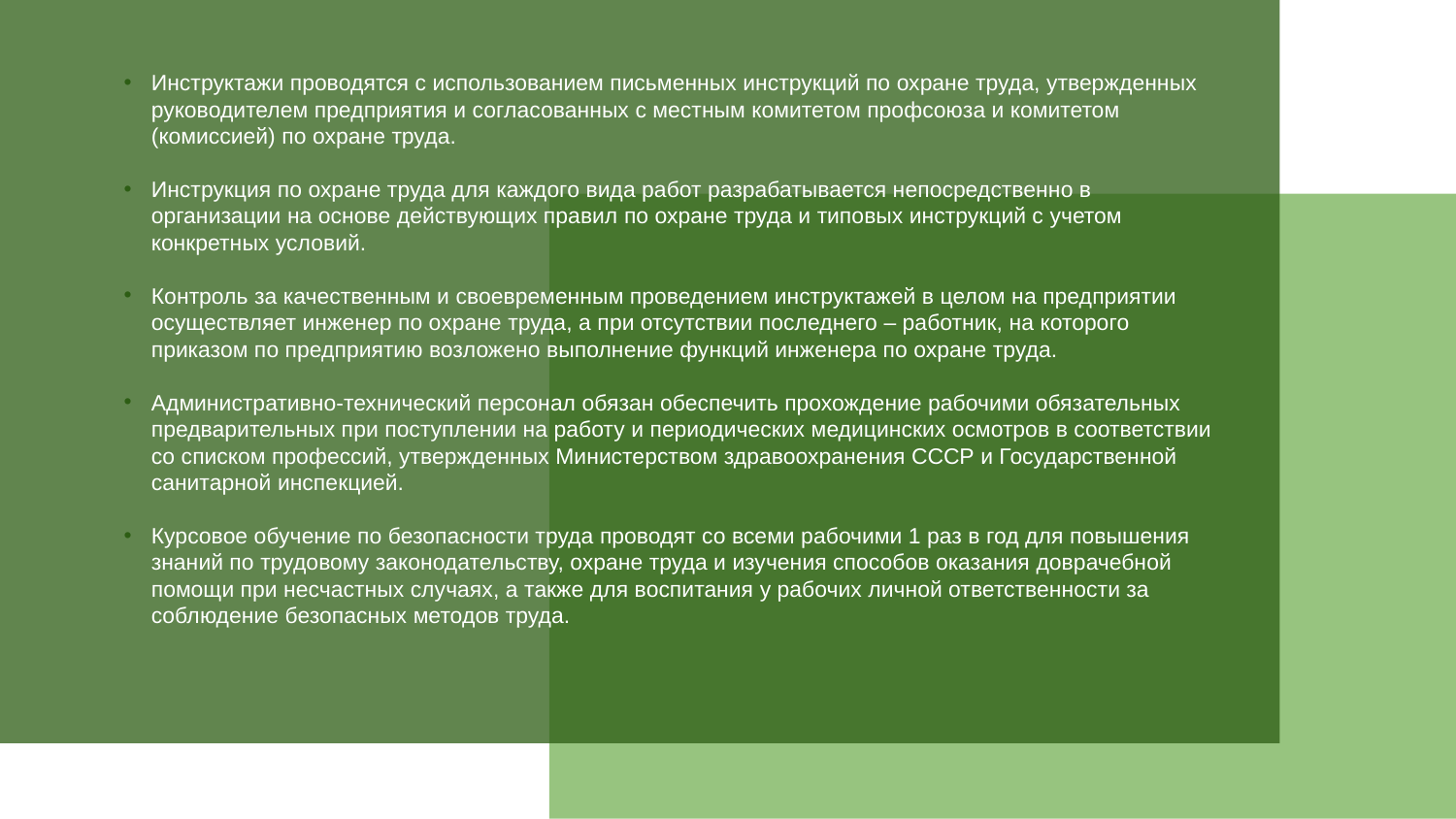

Инструктажи проводятся с использованием письменных инструкций по охране труда, утвержденных руководителем предприятия и согласованных с местным комитетом профсоюза и комитетом (комиссией) по охране труда.

Инструкция по охране труда для каждого вида работ разрабатывается непосредственно в организации на основе действующих правил по охране труда и типовых инструкций с учетом конкретных условий.

Контроль за качественным и своевременным проведением инструктажей в целом на предприятии осуществляет инженер по охране труда, а при отсутствии последнего – работник, на которого приказом по предприятию возложено выполнение функций инженера по охране труда.

Административно-технический персонал обязан обеспечить прохождение рабочими обязательных предварительных при поступлении на работу и периодических медицинских осмотров в соответствии со списком профессий, утвержденных Министерством здравоохранения СССР и Государственной санитарной инспекцией.

Курсовое обучение по безопасности труда проводят со всеми рабочими 1 раз в год для повышения знаний по трудовому законодательству, охране труда и изучения способов оказания доврачебной помощи при несчастных случаях, а также для воспитания у рабочих личной ответственности за соблюдение безопасных методов труда.